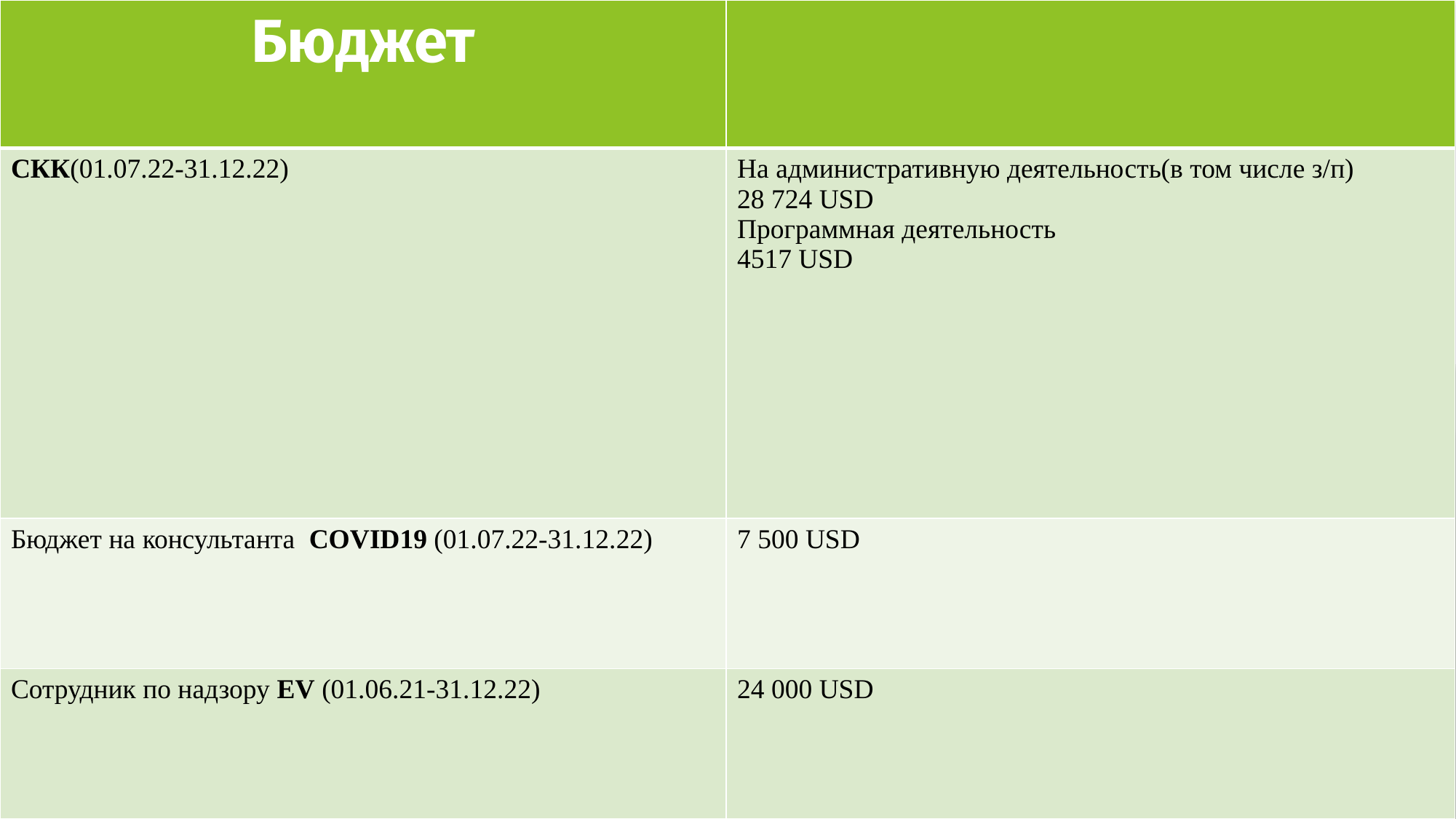

| Бюджет |  |
| --- | --- |
| СКК(01.07.22-31.12.22) | На административную деятельность(в том числе з/п) 28 724 USD Программная деятельность 4517 USD |
| Бюджет на консультанта COVID19 (01.07.22-31.12.22) | 7 500 USD |
| Сотрудник по надзору EV (01.06.21-31.12.22) | 24 000 USD |